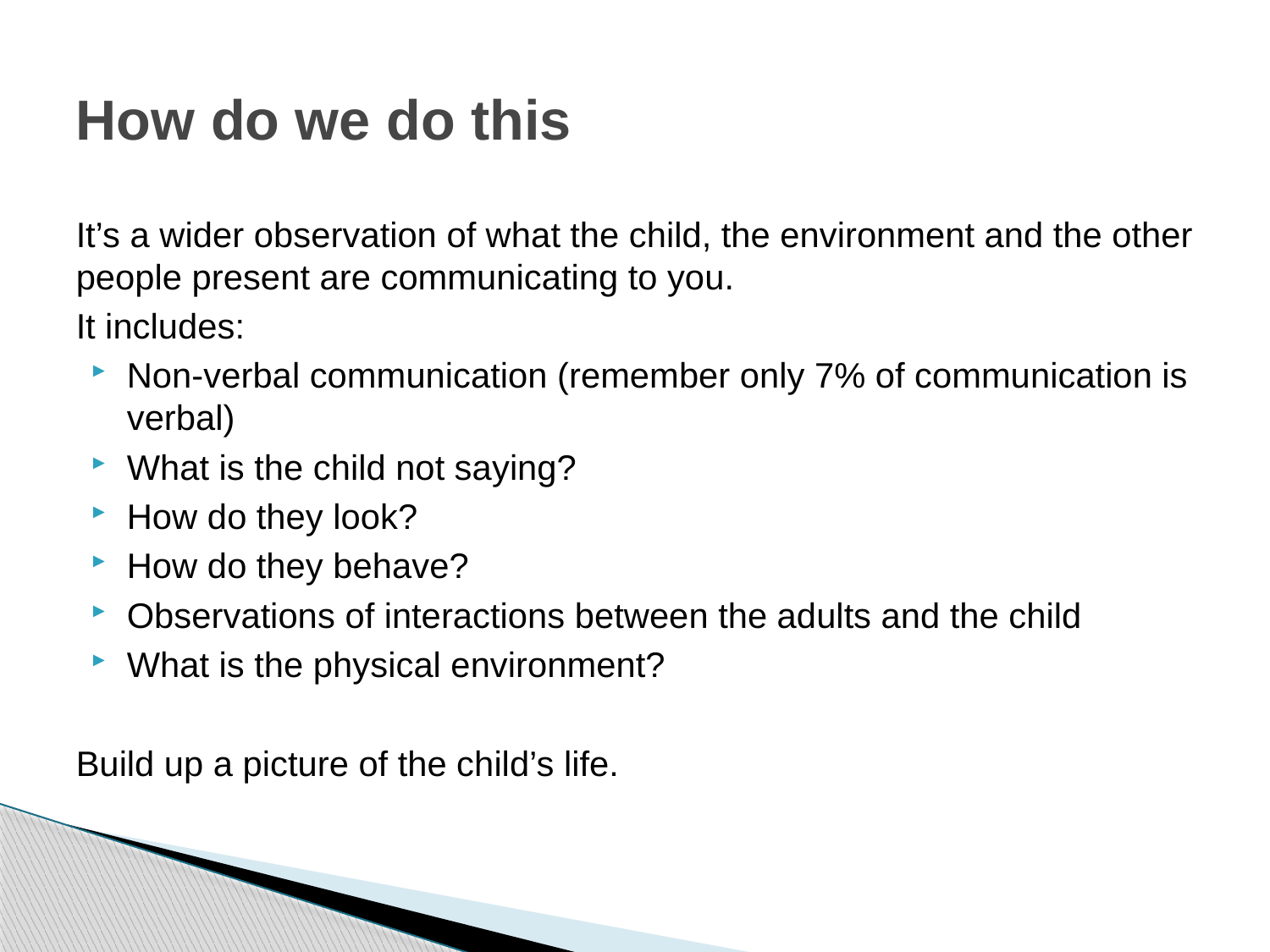

# How do we do this
It’s a wider observation of what the child, the environment and the other people present are communicating to you.
It includes:
Non-verbal communication (remember only 7% of communication is verbal)
What is the child not saying?
How do they look?
How do they behave?
Observations of interactions between the adults and the child
What is the physical environment?

Build up a picture of the child’s life.